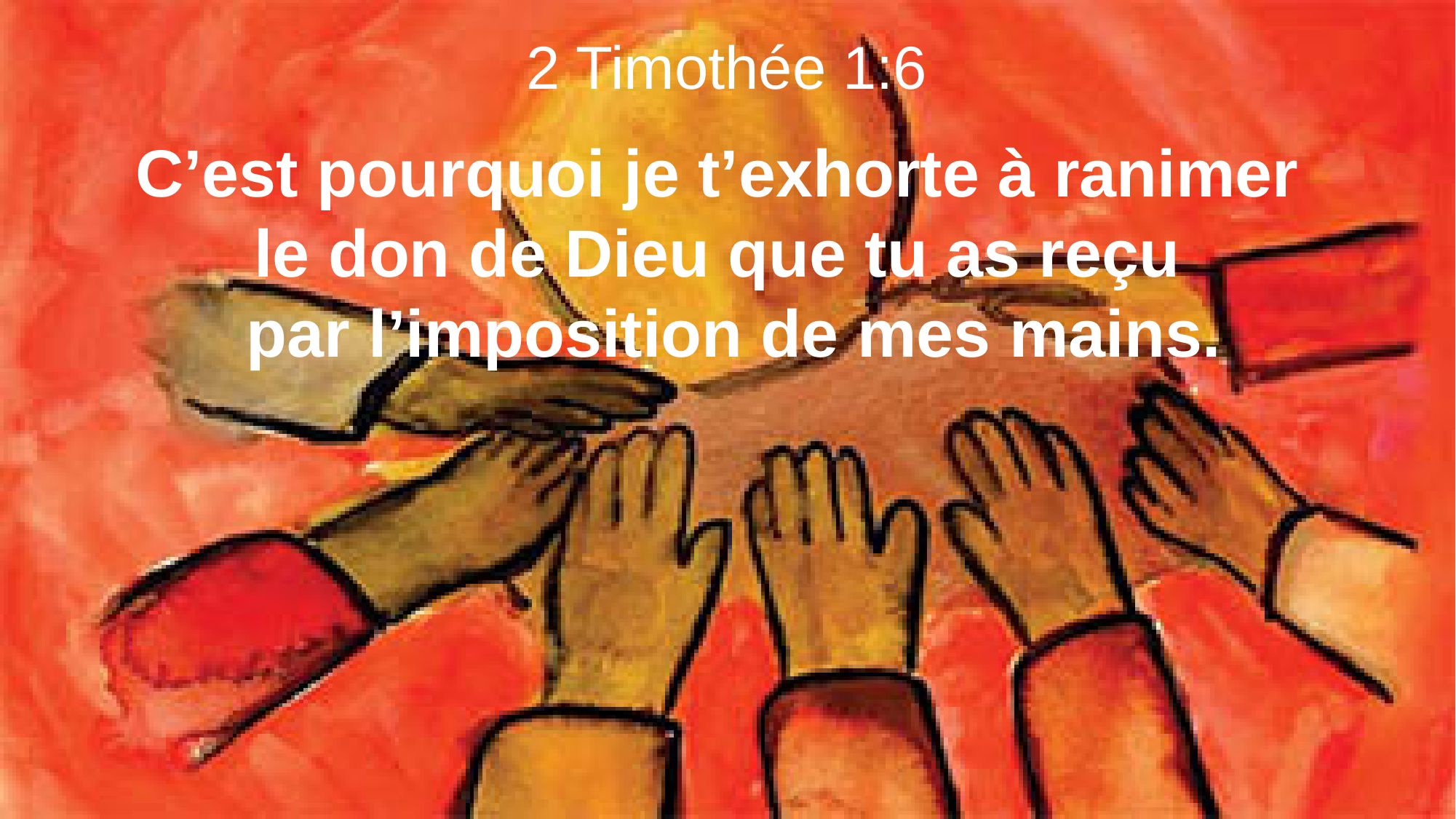

2 Timothée 1:6

C’est pourquoi je t’exhorte à ranimer
le don de Dieu que tu as reçu
          par l’imposition de mes mains.